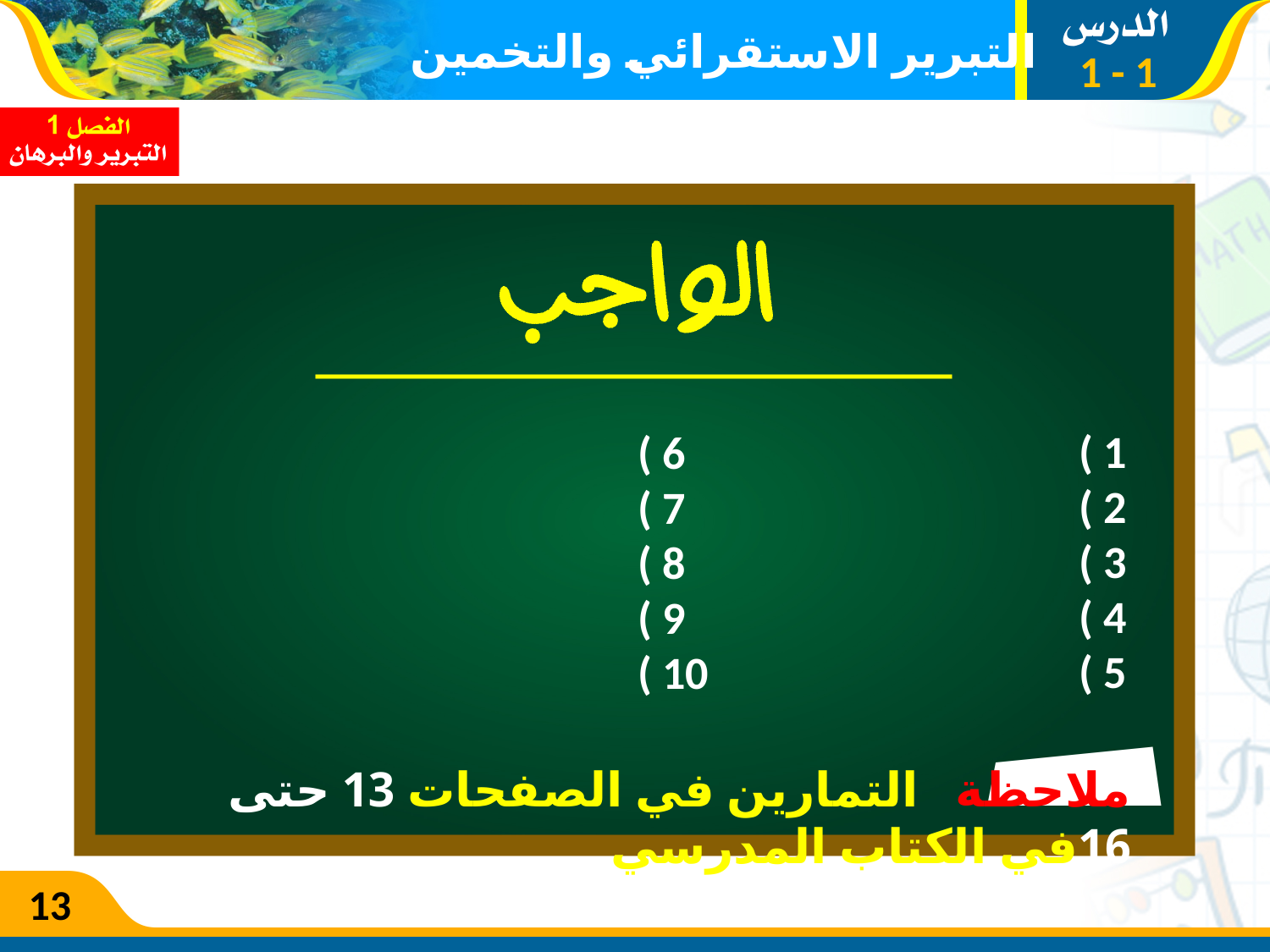

التبرير الاستقرائي والتخمين
1 - 1
( 1
( 2
( 3
( 4
( 5
( 6
( 7
( 8
( 9
( 10
ملاحظة   التمارين في الصفحات 13 حتى  16في الكتاب المدرسي
13